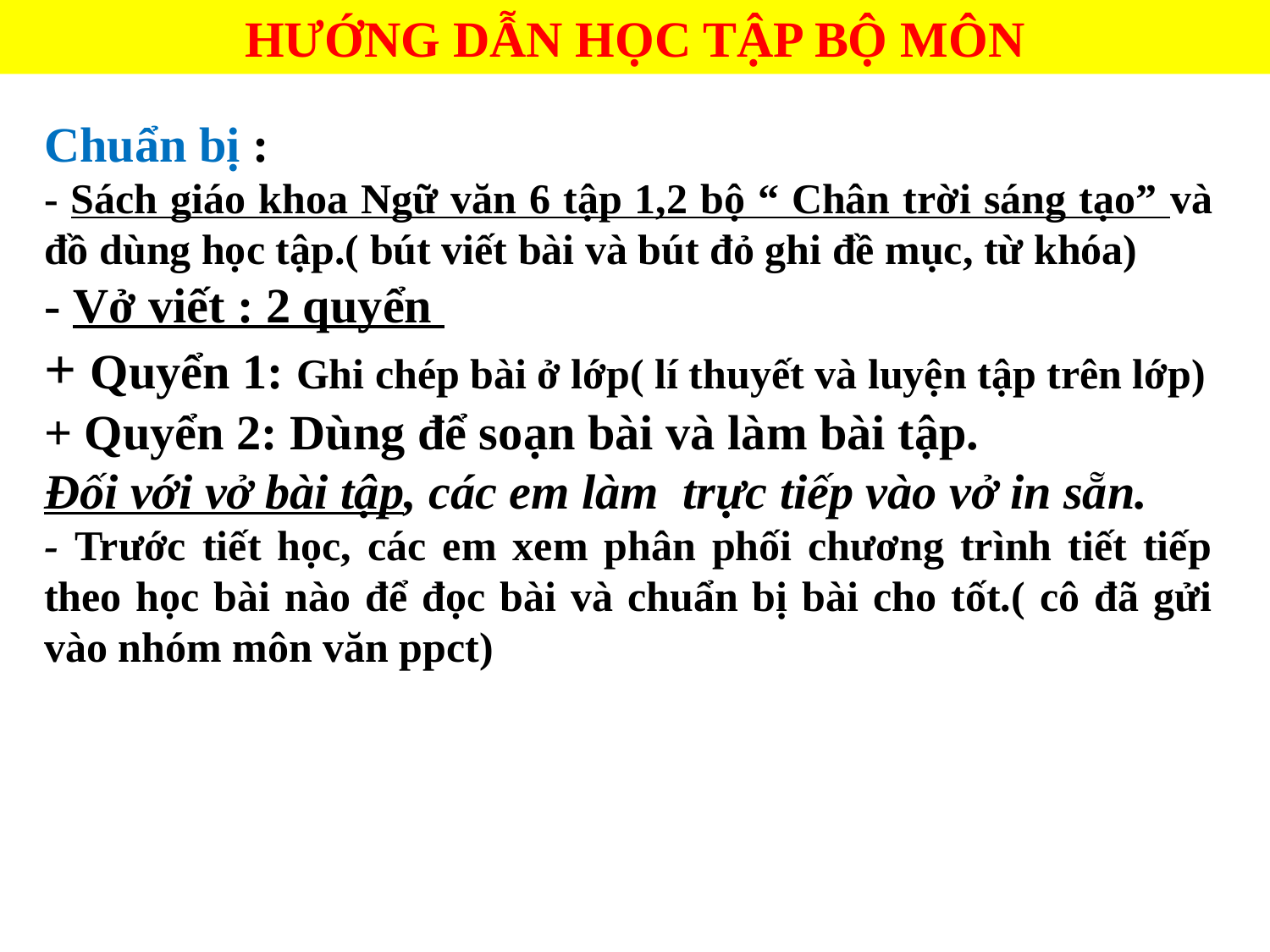

# HƯỚNG DẪN HỌC TẬP BỘ MÔN
Chuẩn bị :
- Sách giáo khoa Ngữ văn 6 tập 1,2 bộ “ Chân trời sáng tạo” và đồ dùng học tập.( bút viết bài và bút đỏ ghi đề mục, từ khóa)
- Vở viết : 2 quyển
+ Quyển 1: Ghi chép bài ở lớp( lí thuyết và luyện tập trên lớp)
+ Quyển 2: Dùng để soạn bài và làm bài tập.
Đối với vở bài tập, các em làm  trực tiếp vào vở in sẵn.
- Trước tiết học, các em xem phân phối chương trình tiết tiếp theo học bài nào để đọc bài và chuẩn bị bài cho tốt.( cô đã gửi vào nhóm môn văn ppct)